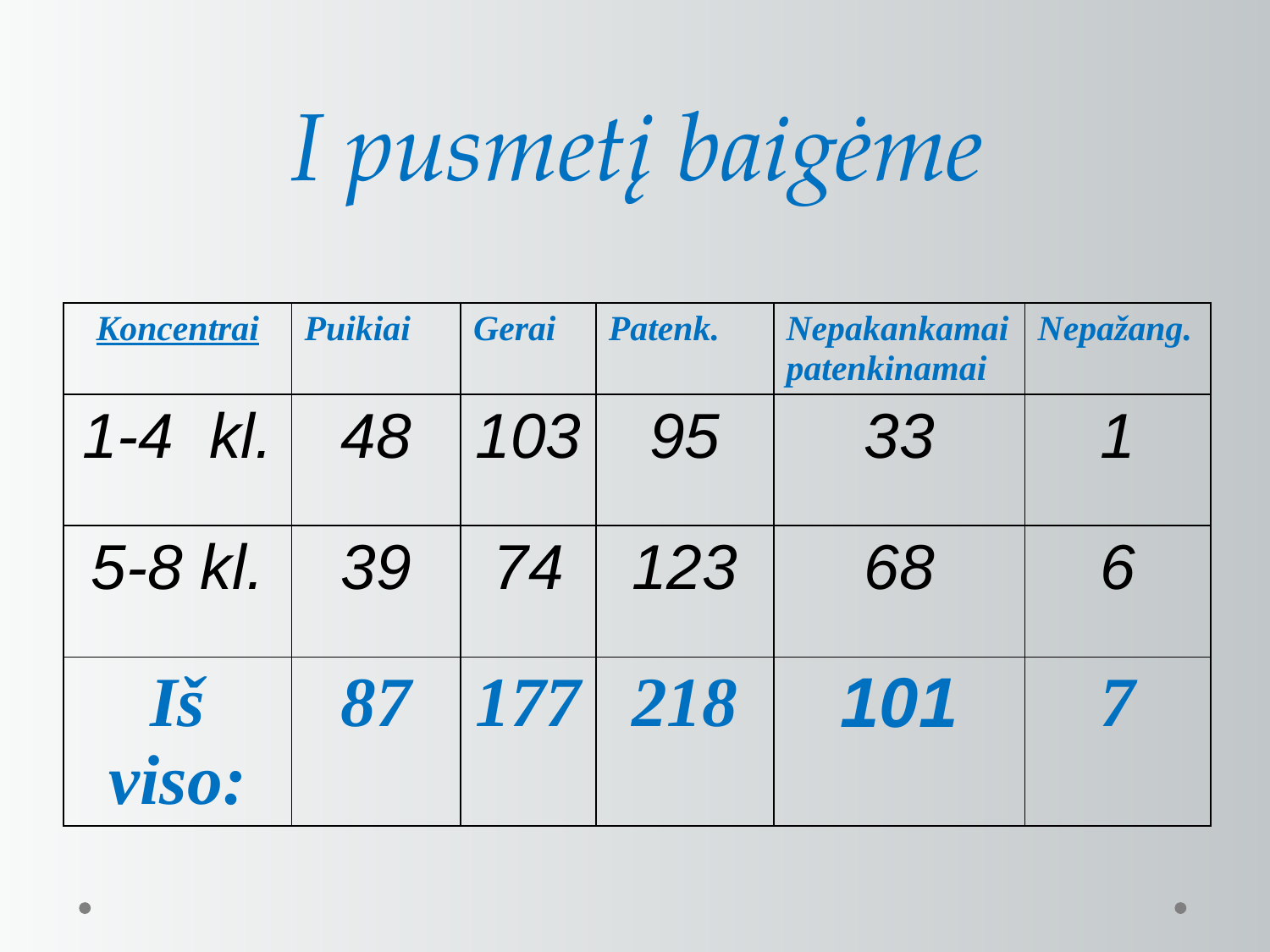

I pusmetį baigėme
| Koncentrai | Puikiai | Gerai | Patenk. | Nepakankamai patenkinamai | Nepažang. |
| --- | --- | --- | --- | --- | --- |
| 1-4 kl. | 48 | 103 | 95 | 33 | 1 |
| 5-8 kl. | 39 | 74 | 123 | 68 | 6 |
| Iš viso: | 87 | 177 | 218 | 101 | 7 |